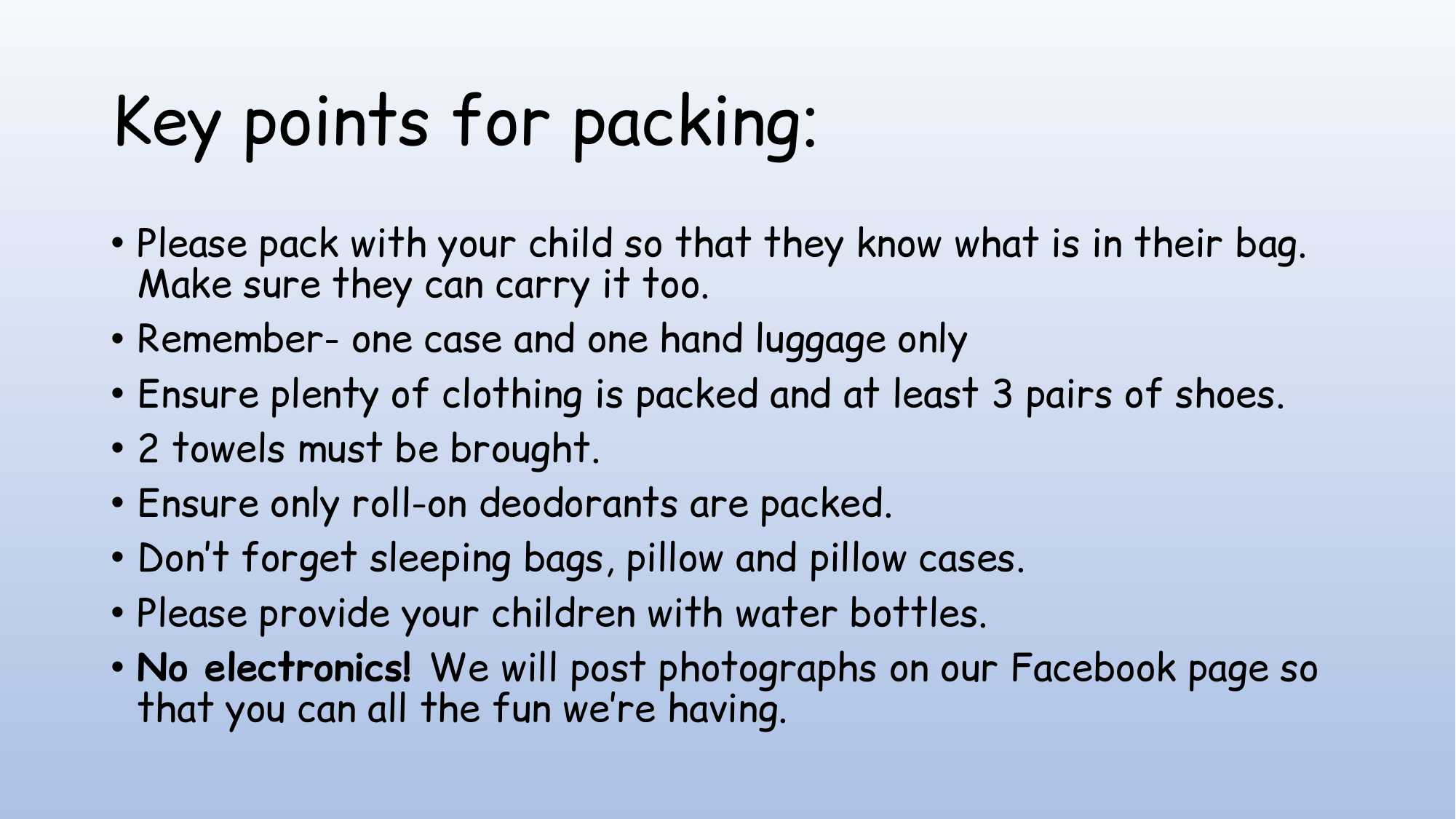

# Key points for packing:
Please pack with your child so that they know what is in their bag. Make sure they can carry it too.
Remember- one case and one hand luggage only
Ensure plenty of clothing is packed and at least 3 pairs of shoes.
2 towels must be brought.
Ensure only roll-on deodorants are packed.
Don’t forget sleeping bags, pillow and pillow cases.
Please provide your children with water bottles.
No electronics! We will post photographs on our Facebook page so that you can all the fun we’re having.